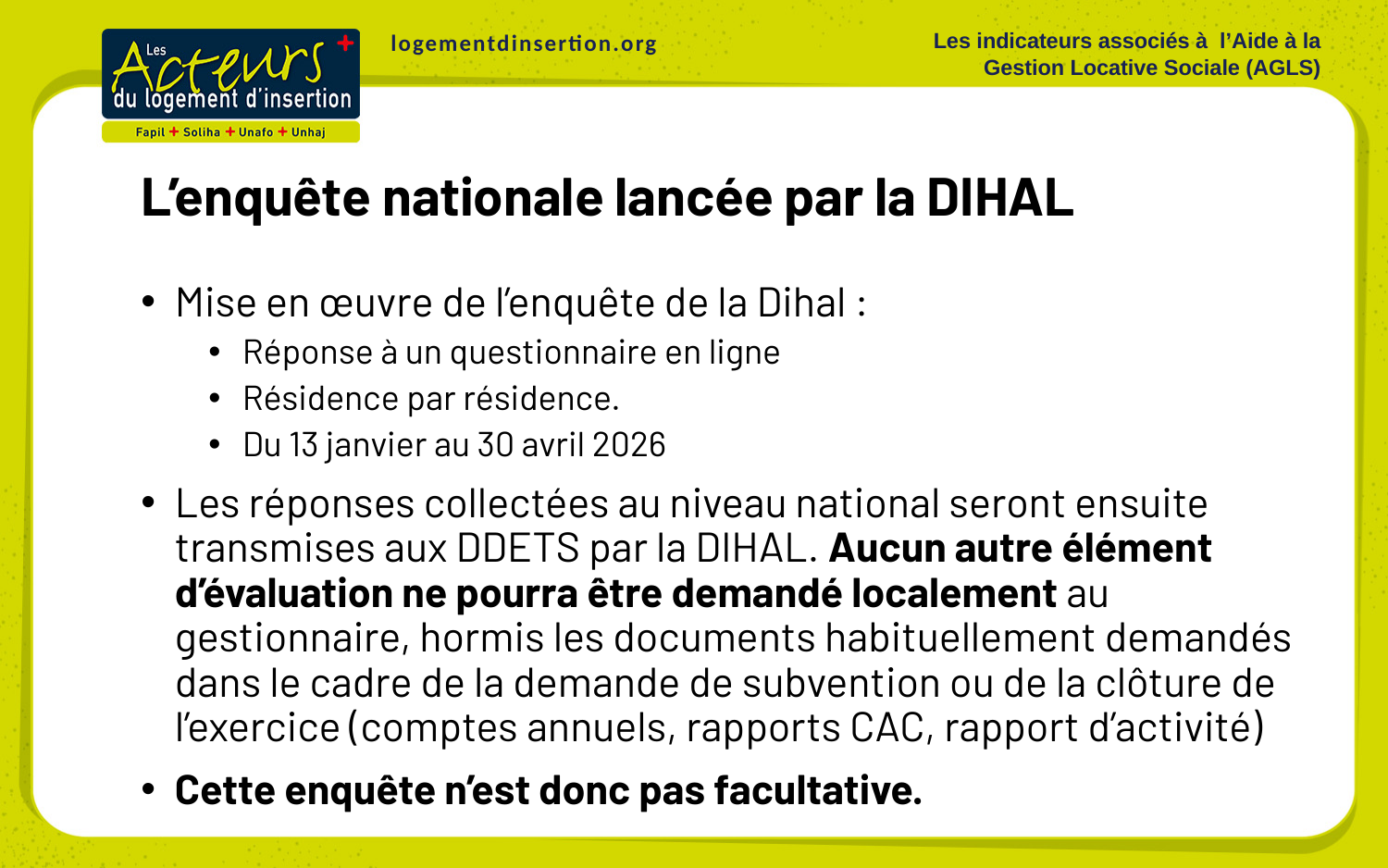

Les indicateurs associés à  l’Aide à la Gestion Locative Sociale (AGLS)
logementdinsertion.org
L’enquête nationale lancée par la DIHAL
Mise en œuvre de l’enquête de la Dihal :
Réponse à un questionnaire en ligne
Résidence par résidence.
Du 13 janvier au 30 avril 2026
Les réponses collectées au niveau national seront ensuite transmises aux DDETS par la DIHAL. Aucun autre élément d’évaluation ne pourra être demandé localement au gestionnaire, hormis les documents habituellement demandés dans le cadre de la demande de subvention ou de la clôture de l’exercice (comptes annuels, rapports CAC, rapport d’activité)
Cette enquête n’est donc pas facultative.